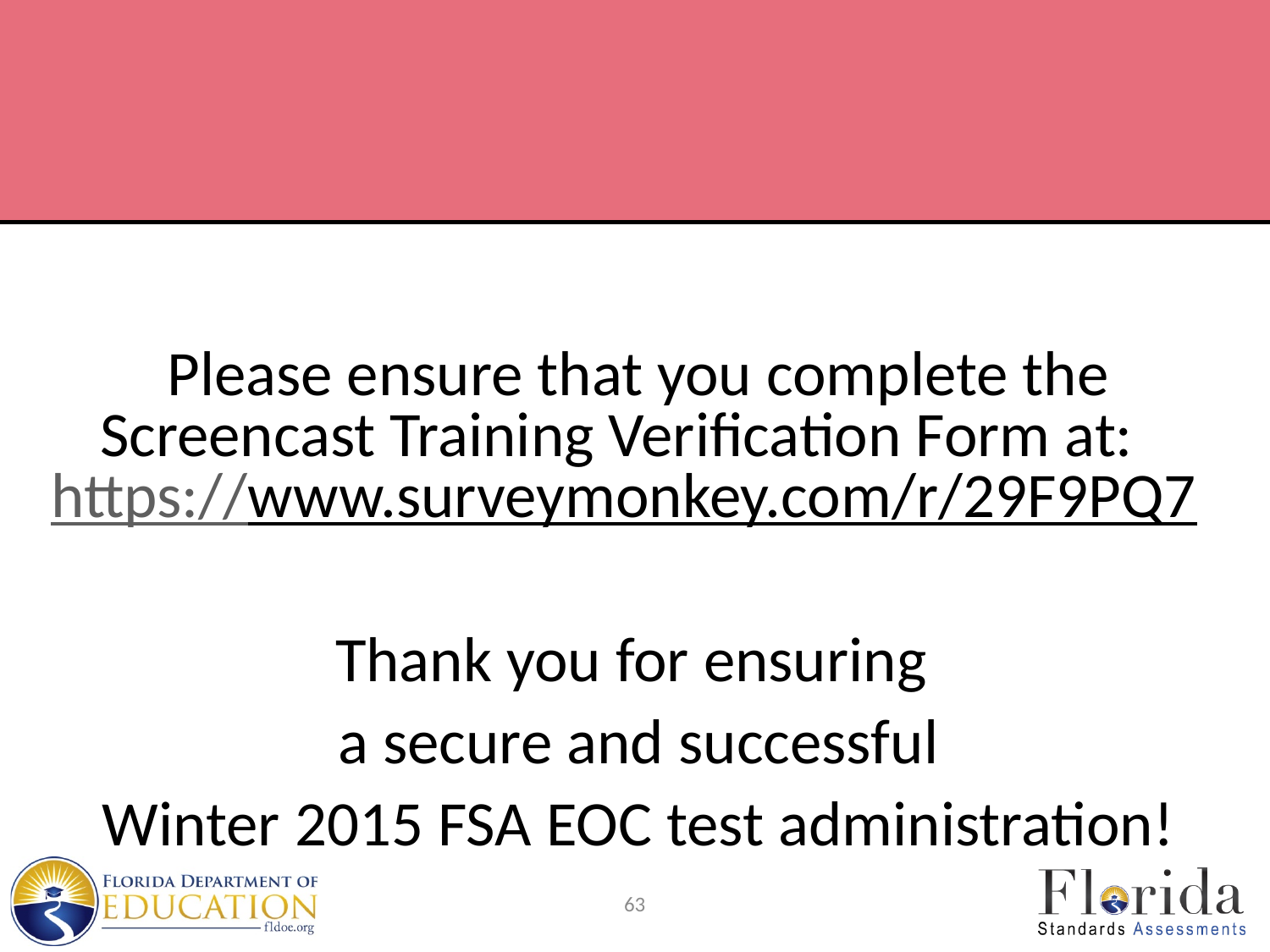

Please ensure that you complete the Screencast Training Verification Form at:   https://www.surveymonkey.com/r/29F9PQ7

Thank you for ensuring
a secure and successful
Winter 2015 FSA EOC test administration!

63